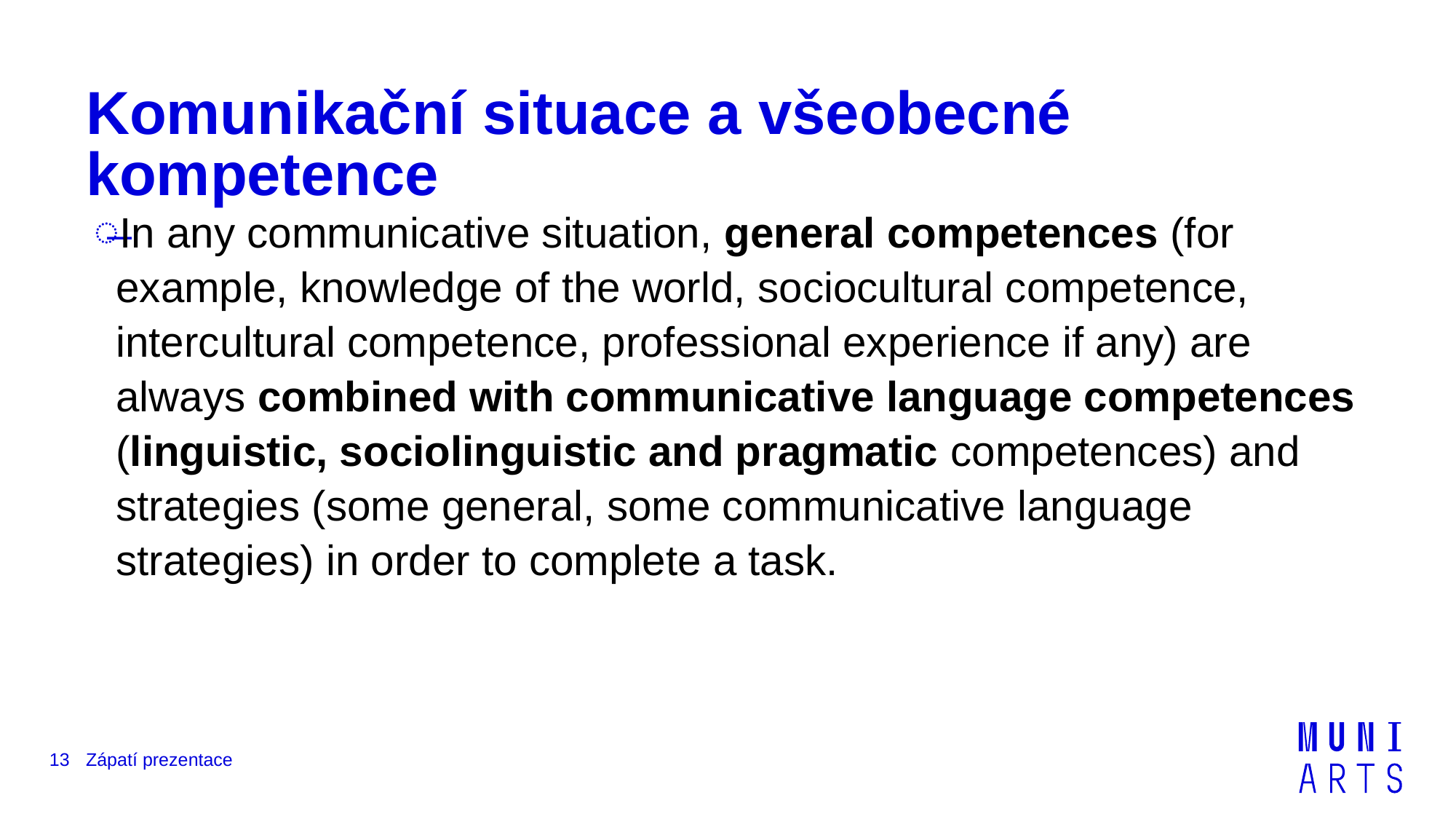

# Komunikační situace a všeobecné kompetence
In any communicative situation, general competences (for example, knowledge of the world, sociocultural competence, intercultural competence, professional experience if any) are always combined with communicative language competences (linguistic, sociolinguistic and pragmatic competences) and strategies (some general, some communicative language strategies) in order to complete a task.
13
Zápatí prezentace